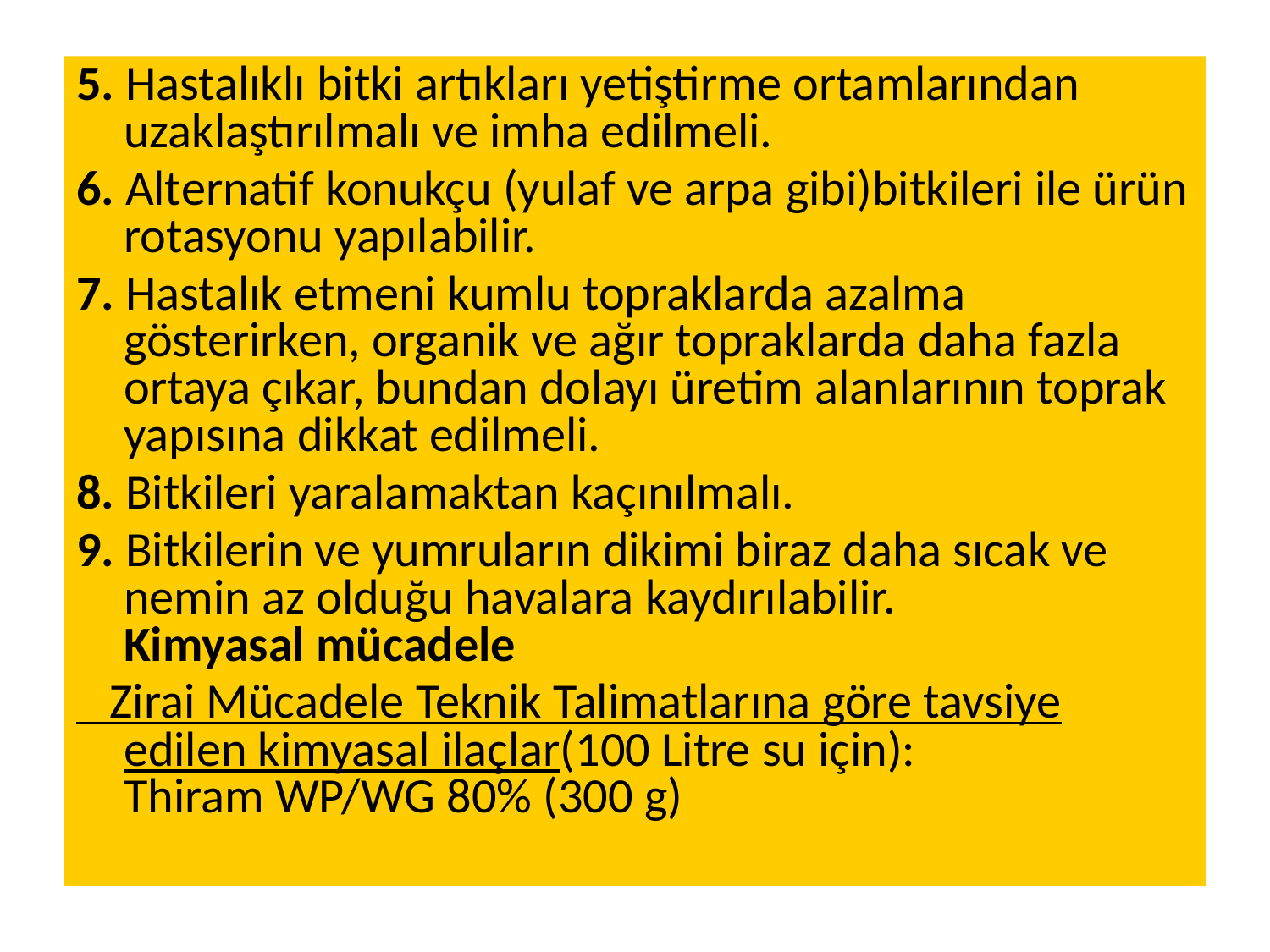

5. Hastalıklı bitki artıkları yetiştirme ortamlarından uzaklaştırılmalı ve imha edilmeli.
6. Alternatif konukçu (yulaf ve arpa gibi)bitkileri ile ürün rotasyonu yapılabilir.
7. Hastalık etmeni kumlu topraklarda azalma gösterirken, organik ve ağır topraklarda daha fazla ortaya çıkar, bundan dolayı üretim alanlarının toprak yapısına dikkat edilmeli.
8. Bitkileri yaralamaktan kaçınılmalı.
9. Bitkilerin ve yumruların dikimi biraz daha sıcak ve nemin az olduğu havalara kaydırılabilir.
Kimyasal mücadele
   Zirai Mücadele Teknik Talimatlarına göre tavsiye edilen kimyasal ilaçlar(100 Litre su için): 
Thiram WP/WG 80% (300 g)